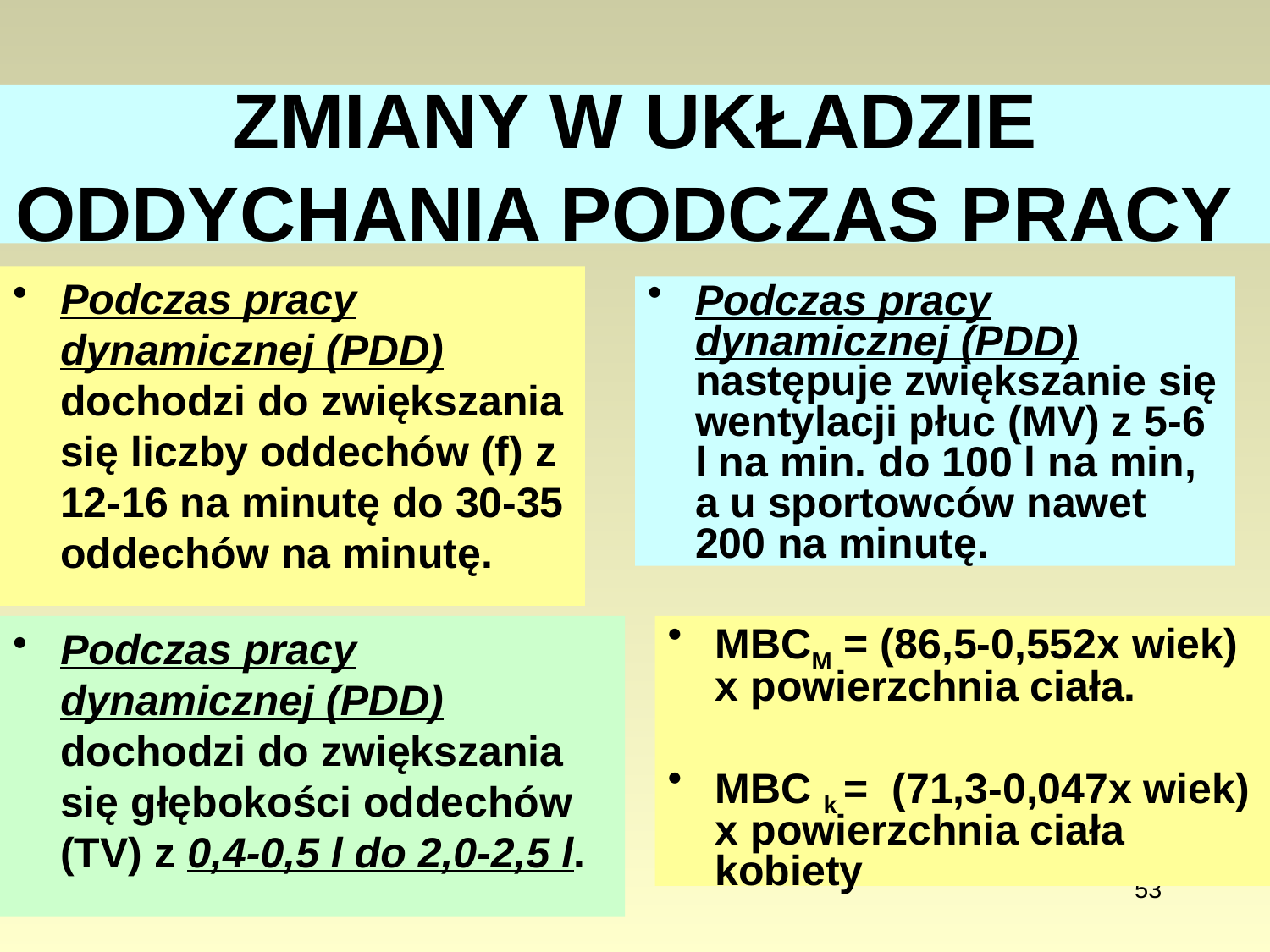

# ZMIANY W UKŁADZIE ODDYCHANIA PODCZAS PRACY
Podczas pracy dynamicznej (PDD) dochodzi do zwiększania się liczby oddechów (f) z 12-16 na minutę do 30-35 oddechów na minutę.
Podczas pracy dynamicznej (PDD) następuje zwiększanie się wentylacji płuc (MV) z 5-6 l na min. do 100 l na min, a u sportowców nawet 200 na minutę.
Podczas pracy dynamicznej (PDD)  dochodzi do zwiększania się głębokości oddechów (TV) z 0,4-0,5 l do 2,0-2,5 l.
MBCM = (86,5-0,552x wiek) x powierzchnia ciała.

MBC k =  (71,3-0,047x wiek) x powierzchnia ciała kobiety
53